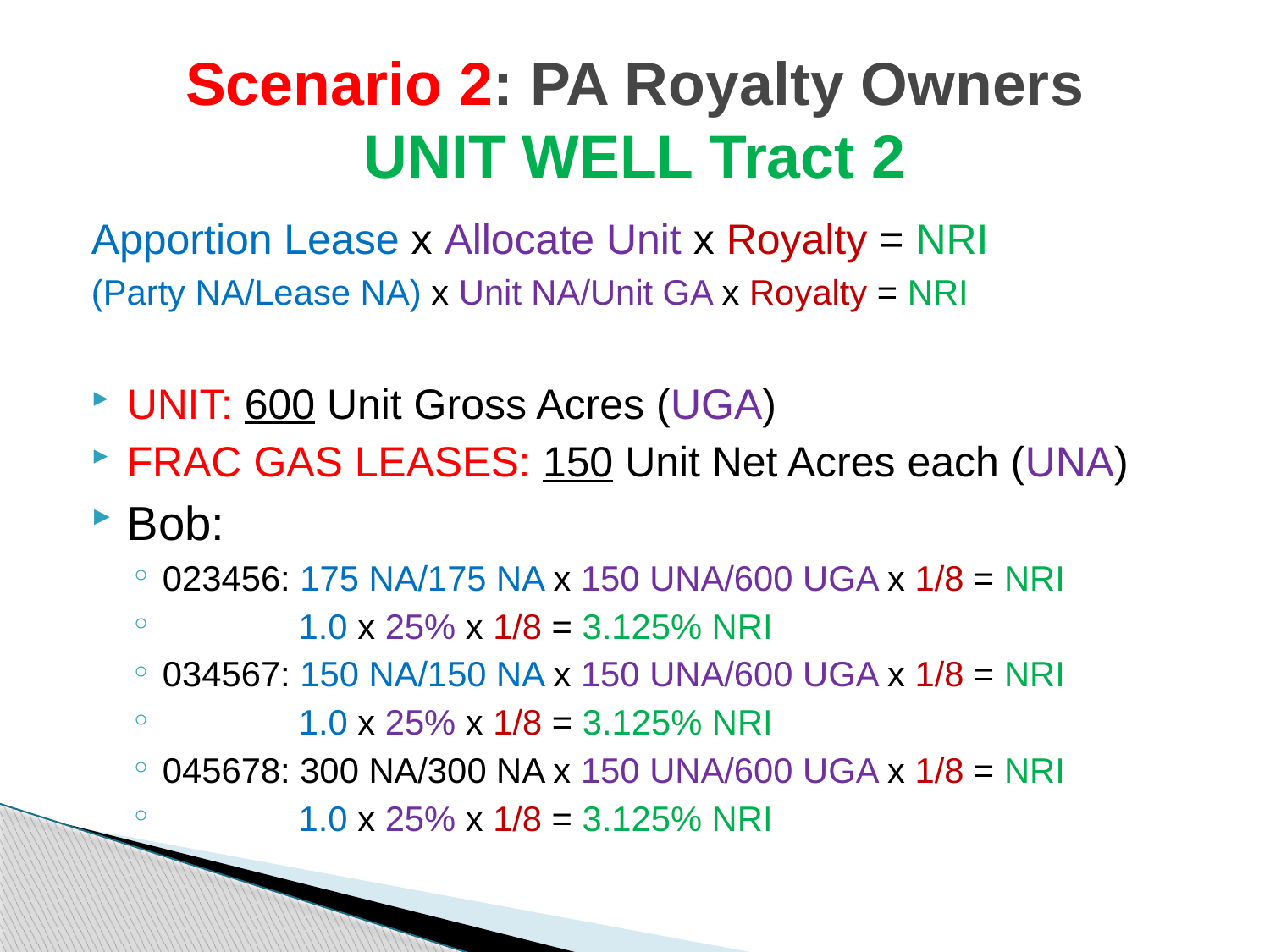

# Scenario 2: PA Royalty Owners UNIT WELL Tract 2
Apportion Lease x Allocate Unit x Royalty = NRI
(Party NA/Lease NA) x Unit NA/Unit GA x Royalty = NRI

UNIT: 600 Unit Gross Acres (UGA)
FRAC GAS LEASES: 150 Unit Net Acres each (UNA)
Bob:
023456: 175 NA/175 NA x 150 UNA/600 UGA x 1/8 = NRI
              1.0 x 25% x 1/8 = 3.125% NRI
034567: 150 NA/150 NA x 150 UNA/600 UGA x 1/8 = NRI
              1.0 x 25% x 1/8 = 3.125% NRI
045678: 300 NA/300 NA x 150 UNA/600 UGA x 1/8 = NRI
              1.0 x 25% x 1/8 = 3.125% NRI